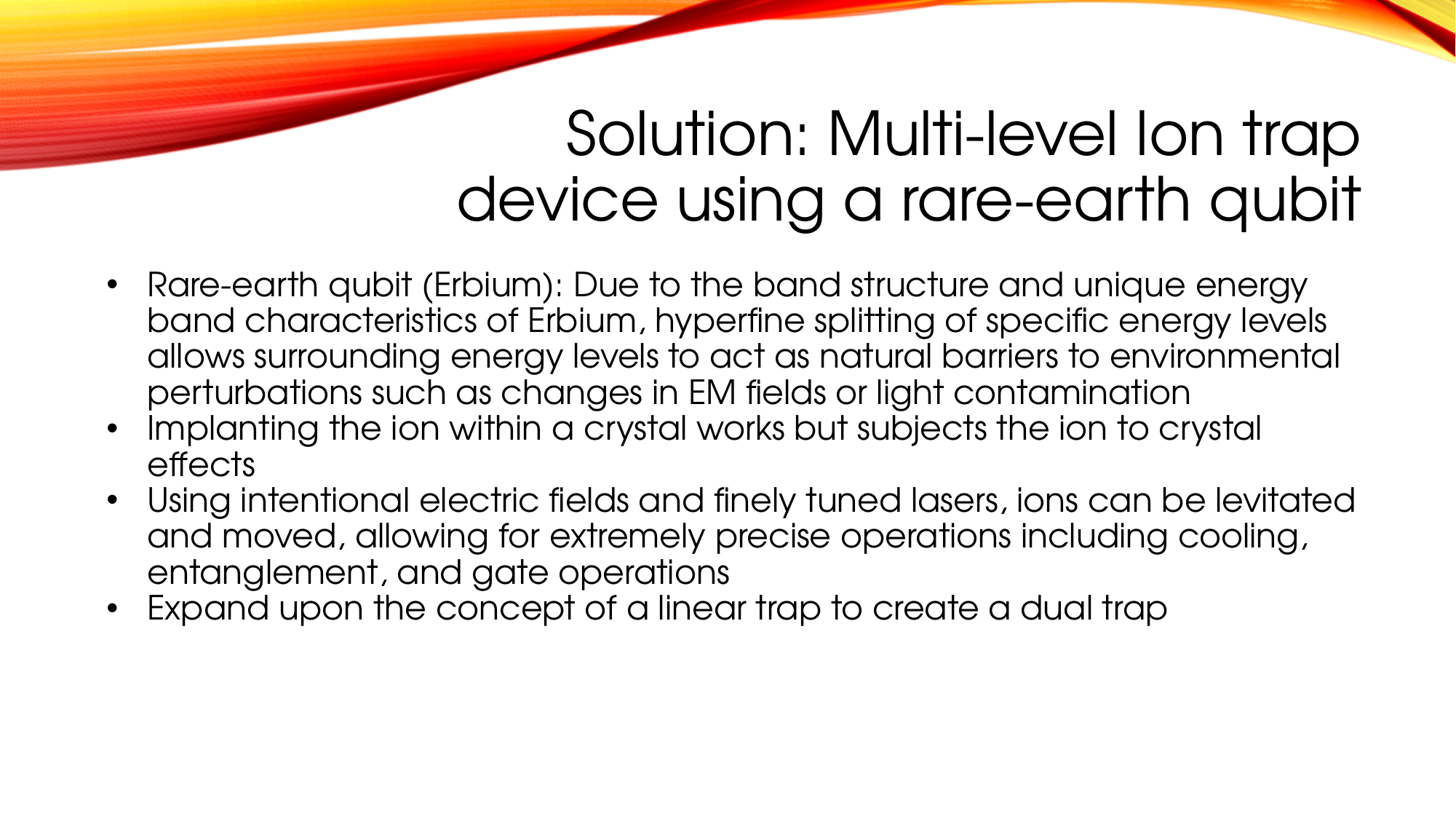

# Solution: Multi-level Ion trap device using a rare-earth qubit
Rare-earth qubit (Erbium): Due to the band structure and unique energy band characteristics of Erbium, hyperfine splitting of specific energy levels allows surrounding energy levels to act as natural barriers to environmental perturbations such as changes in EM fields or light contamination
Implanting the ion within a crystal works but subjects the ion to crystal effects
Using intentional electric fields and finely tuned lasers, ions can be levitated and moved, allowing for extremely precise operations including cooling, entanglement, and gate operations
Expand upon the concept of a linear trap to create a dual trap